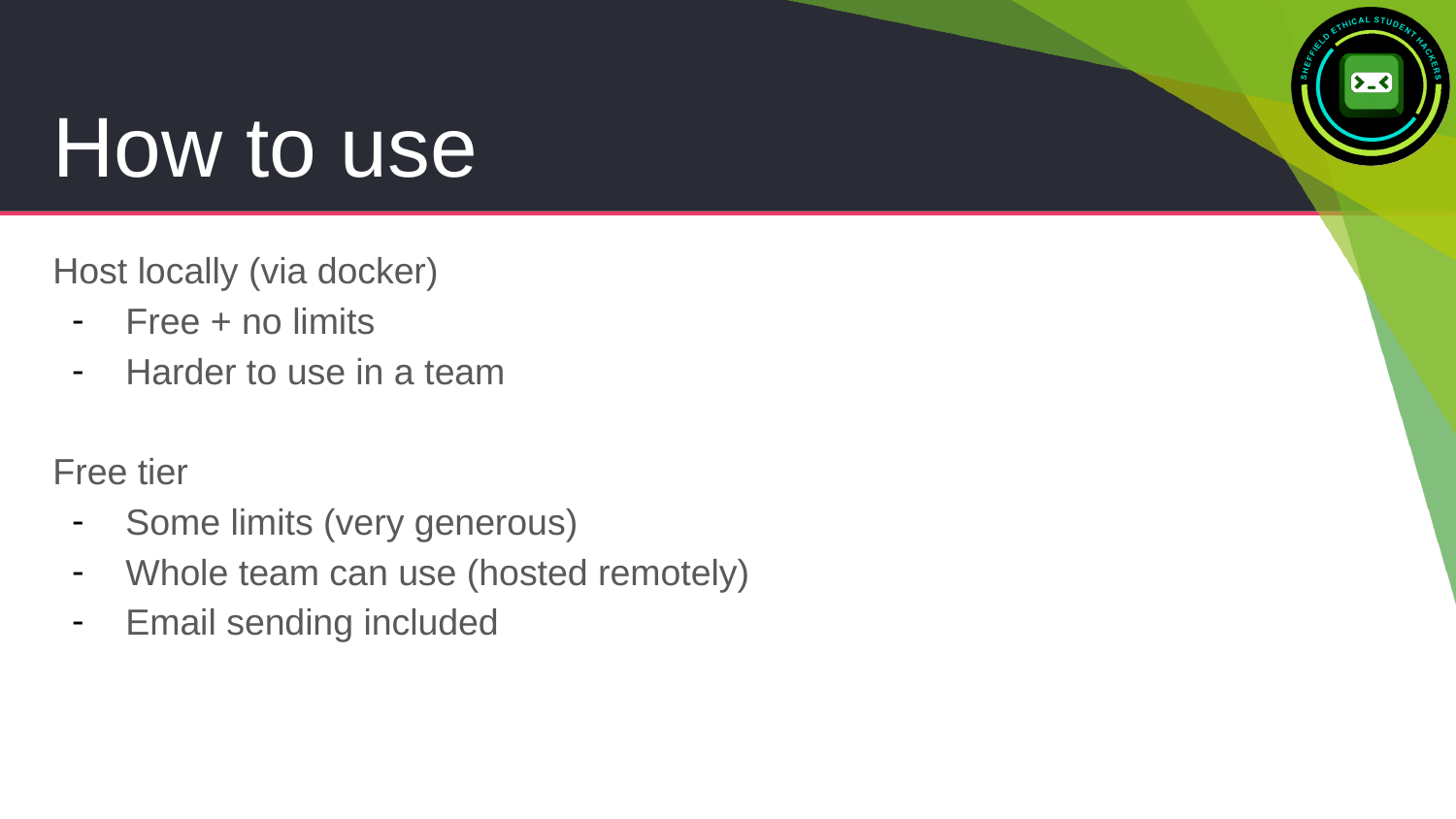

# How to use
Host locally (via docker)
Free + no limits
Harder to use in a team

Free tier
Some limits (very generous)
Whole team can use (hosted remotely)
Email sending included